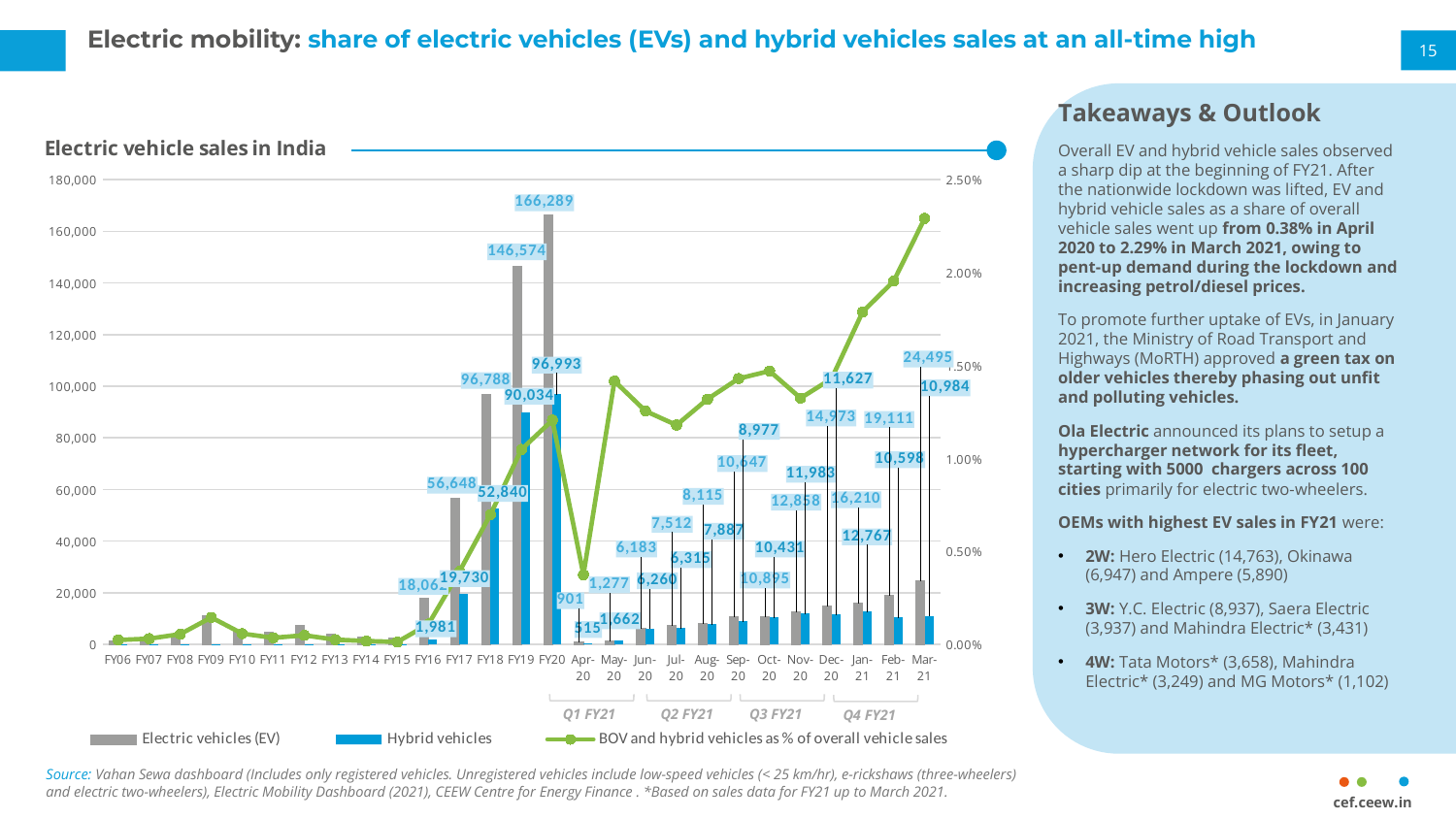

# Electric mobility: share of electric vehicles (EVs) and hybrid vehicles sales at an all-time high
15
Takeaways & Outlook
Overall EV and hybrid vehicle sales observed a sharp dip at the beginning of FY21. After the nationwide lockdown was lifted, EV and hybrid vehicle sales as a share of overall vehicle sales went up from 0.38% in April 2020 to 2.29% in March 2021, owing to pent-up demand during the lockdown and increasing petrol/diesel prices.
To promote further uptake of EVs, in January 2021, the Ministry of Road Transport and Highways (MoRTH) approved a green tax on older vehicles thereby phasing out unfit and polluting vehicles.
Ola Electric announced its plans to setup a hypercharger network for its fleet, starting with 5000  chargers across 100 cities primarily for electric two-wheelers.
OEMs with highest EV sales in FY21 were:
2W: Hero Electric (14,763), Okinawa (6,947) and Ampere (5,890)
3W: Y.C. Electric (8,937), Saera Electric (3,937) and Mahindra Electric* (3,431)
4W: Tata Motors* (3,658), Mahindra Electric* (3,249) and MG Motors* (1,102)

### Chart: Electric vehicle sales in India

| Category | Electric vehicles (EV) | Hybrid vehicles | BOV and hybrid vehicles as % of overall vehicle sales |
|---|---|---|---|
| FY06 | 1317.0 | 8.0 | 0.00024628879954749776 |
| FY07 | 2064.0 | 5.0 | 0.0003152821478074405 |
| FY08 | 4130.0 | 5.0 | 0.0005588486555398796 |
| FY09 | 11201.0 | 26.0 | 0.0014601710924621123 |
| FY10 | 5608.0 | 43.0 | 0.0005876378507824132 |
| FY11 | 4697.0 | 38.0 | 0.0003623323151297884 |
| FY12 | 7561.0 | 38.0 | 0.0004977323669679414 |
| FY13 | 4133.0 | 47.0 | 0.00026300511532365326 |
| FY14 | 3055.0 | 34.0 | 0.00018915557436701314 |
| FY15 | 2433.0 | 31.0 | 0.00014062127437801625 |
| FY16 | 18062.0 | 1981.0 | 0.001098253736558611 |
| FY17 | 56648.0 | 19730.0 | 0.003925862882333185 |
| FY18 | 96788.0 | 52840.0 | 0.006990247393034541 |
| FY19 | 146574.0 | 90034.0 | 0.010490791028557574 |
| FY20 | 166289.0 | 96993.0 | 0.012065325303042301 |
| Apr-20 | 901.0 | 515.0 | 0.0037523253287259583 |
| May-20 | 1277.0 | 1662.0 | 0.01416556211591758 |
| Jun-20 | 6183.0 | 6260.0 | 0.012555218543340376 |
| Jul-20 | 7512.0 | 6315.0 | 0.0118 |
| Aug-20 | 8115.0 | 7887.0 | 0.0132 |
| Sep-20 | 10647.0 | 8977.0 | 0.0143 |
| Oct-20 | 10895.0 | 10431.0 | 0.014710173168384785 |
| Nov-20 | 12858.0 | 11983.0 | 0.013250398989511056 |
| Dec-20 | 14973.0 | 11627.0 | 0.014296079327116868 |
| Jan-21 | 16210.0 | 12767.0 | 0.01788730203410421 |
| Feb-21 | 19111.0 | 10598.0 | 0.01953921160474876 |
| Mar-21 | 24495.0 | 10984.0 | 0.022914114213415986 |

Q1 FY21
Q2 FY21
Q3 FY21
Q4 FY21
Source: Vahan Sewa dashboard (Includes only registered vehicles. Unregistered vehicles include low-speed vehicles (< 25 km/hr), e-rickshaws (three-wheelers) and electric two-wheelers), Electric Mobility Dashboard (2021), CEEW Centre for Energy Finance . *Based on sales data for FY21 up to March 2021.

cef.ceew.in